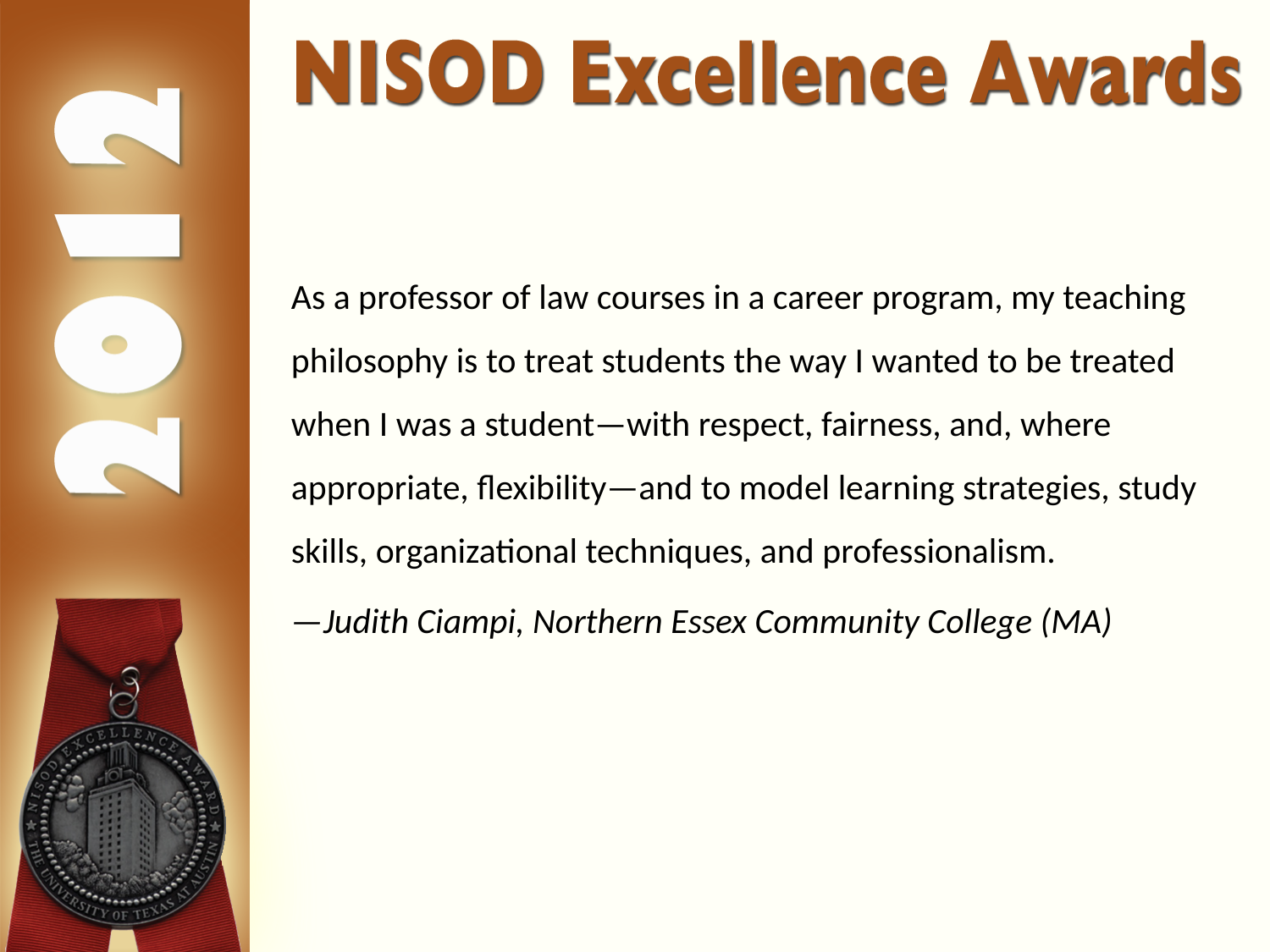

As a professor of law courses in a career program, my teaching philosophy is to treat students the way I wanted to be treated when I was a student—with respect, fairness, and, where appropriate, flexibility—and to model learning strategies, study skills, organizational techniques, and professionalism.
—Judith Ciampi, Northern Essex Community College (MA)